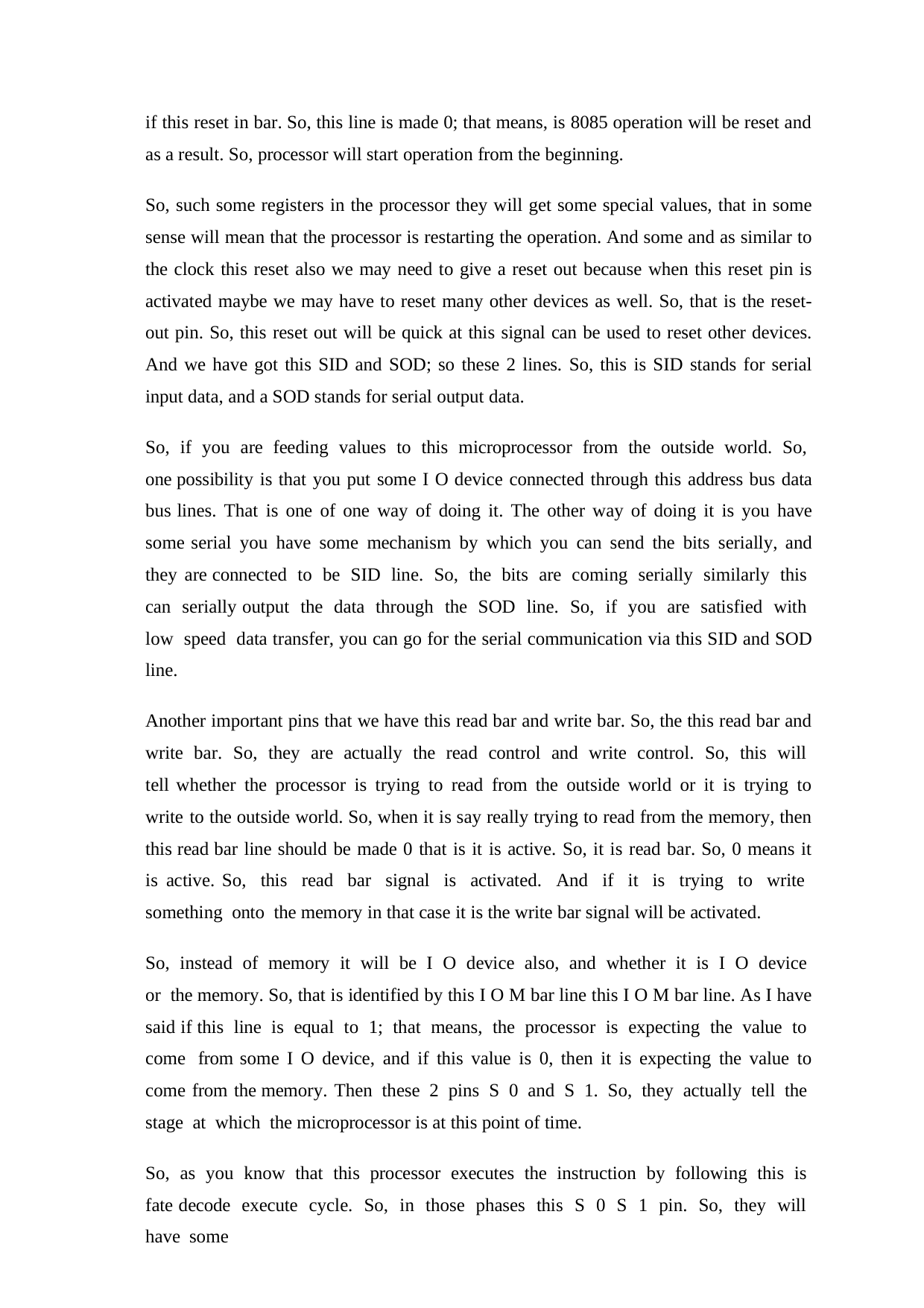

if this reset in bar. So, this line is made 0; that means, is 8085 operation will be reset and as a result. So, processor will start operation from the beginning.

So, such some registers in the processor they will get some special values, that in some sense will mean that the processor is restarting the operation. And some and as similar to the clock this reset also we may need to give a reset out because when this reset pin is activated maybe we may have to reset many other devices as well. So, that is the reset- out pin. So, this reset out will be quick at this signal can be used to reset other devices. And we have got this SID and SOD; so these 2 lines. So, this is SID stands for serial input data, and a SOD stands for serial output data.

So,  if  you  are  feeding  values  to  this  microprocessor  from  the  outside  world.  So,  one possibility is that you put some I O device connected through this address bus data bus lines. That is one of one way of doing it. The other way of doing it is you have some serial you have some mechanism by which you can send the bits serially, and they are connected  to  be  SID  line.  So,  the  bits  are  coming  serially  similarly  this  can  serially output  the  data  through  the  SOD  line.  So,  if  you  are  satisfied  with  low  speed  data transfer, you can go for the serial communication via this SID and SOD line.

Another important pins that we have this read bar and write bar. So, the this read bar and write  bar.  So,  they  are  actually  the  read  control  and  write  control.  So,  this  will  tell whether the processor is trying to read from the outside world or it is trying to write to the outside world. So, when it is say really trying to read from the memory, then this read bar line should be made 0 that is it is active. So, it is read bar. So, 0 means it is active. So,  this  read  bar  signal  is  activated.  And  if  it  is  trying  to  write  something  onto  the memory in that case it is the write bar signal will be activated.

So,  instead  of  memory  it  will  be  I  O  device  also,  and  whether  it  is  I  O  device  or  the memory. So, that is identified by this I O M bar line this I O M bar line. As I have said if this  line  is  equal  to  1;  that  means,  the  processor  is  expecting  the  value  to  come  from some I O device, and if this value is 0, then it is expecting the value to come from the memory. Then  these  2  pins  S  0  and  S  1.  So,  they  actually  tell  the  stage  at  which  the microprocessor is at this point of time.

So,  as  you  know  that  this  processor  executes  the  instruction  by  following  this  is  fate decode  execute  cycle.  So,  in  those  phases  this  S  0  S  1  pin.  So,  they  will  have  some